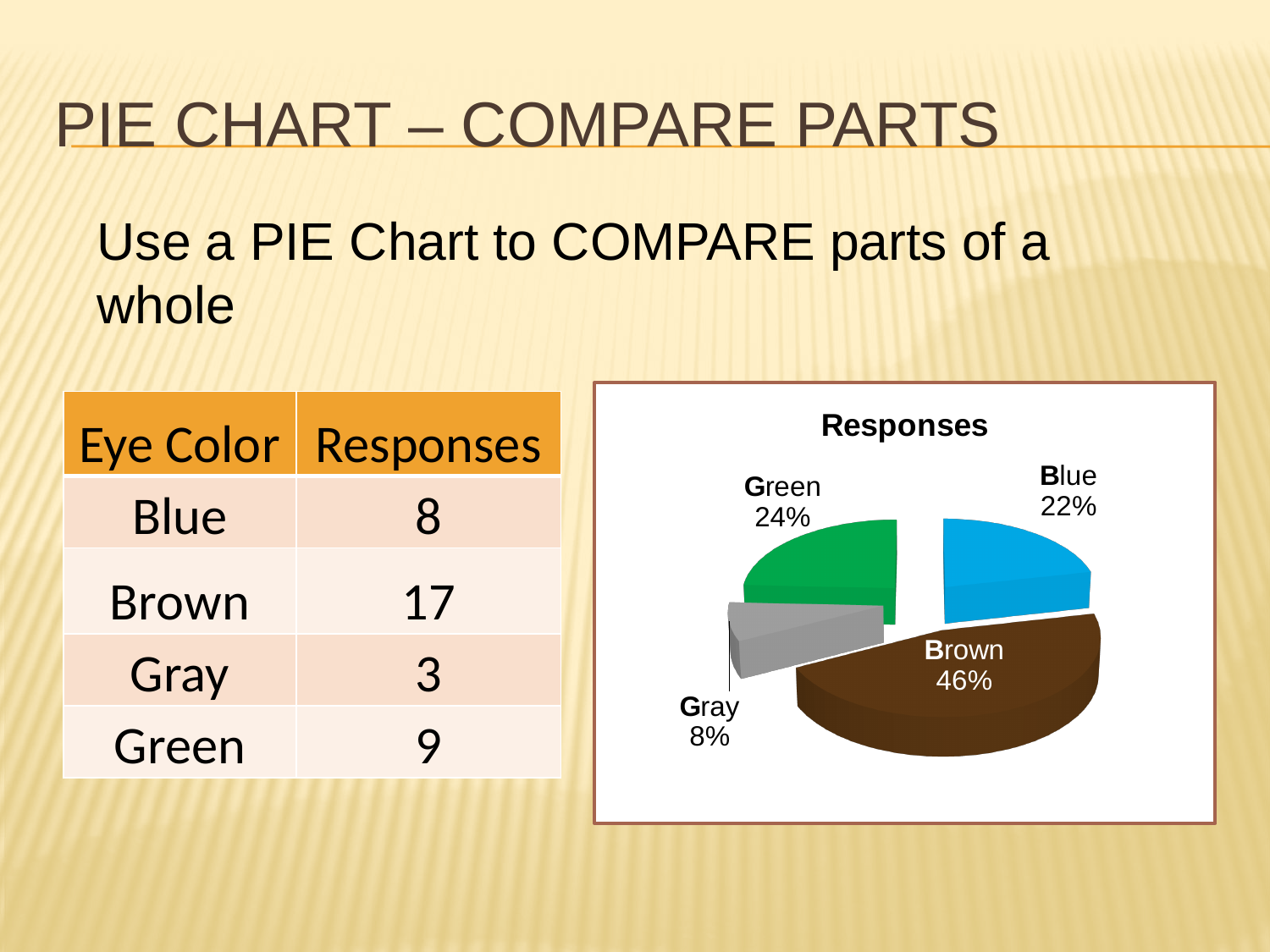

# Pie chart – Compare parts
Use a PIE Chart to COMPARE parts of a whole

[unsupported chart]

| Eye Color | Responses |
| --- | --- |
| Blue | 8 |
| Brown | 17 |
| Gray | 3 |
| Green | 9 |